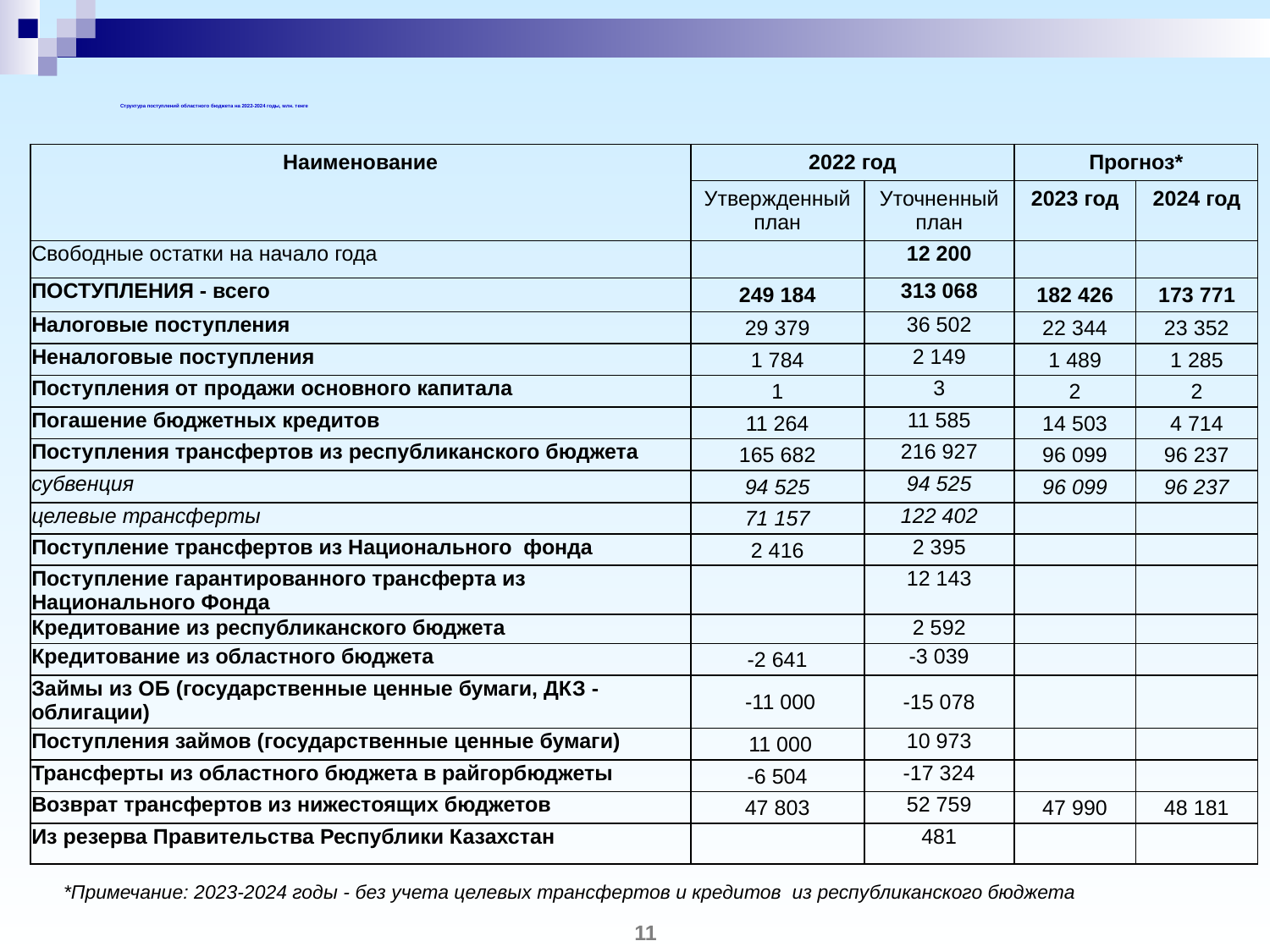

Структура поступлений областного бюджета на 2022-2024 годы, млн. тенге
| Наименование | 2022 год |  | Прогноз\* |  |
| --- | --- | --- | --- | --- |
|  | Утвержденный план | Уточненный план | 2023 год | 2024 год |
| Свободные остатки на начало года |  | 12 200 |  |  |
| ПОСТУПЛЕНИЯ - всего | 249 184 | 313 068 | 182 426 | 173 771 |
| Налоговые поступления | 29 379 | 36 502 | 22 344 | 23 352 |
| Неналоговые поступления | 1 784 | 2 149 | 1 489 | 1 285 |
| Поступления от продажи основного капитала | 1 | 3 | 2 | 2 |
| Погашение бюджетных кредитов | 11 264 | 11 585 | 14 503 | 4 714 |
| Поступления трансфертов из республиканского бюджета | 165 682 | 216 927 | 96 099 | 96 237 |
| субвенция | 94 525 | 94 525 | 96 099 | 96 237 |
| целевые трансферты | 71 157 | 122 402 |  |  |
| Поступление трансфертов из Национального фонда | 2 416 | 2 395 |  |  |
| Поступление гарантированного трансферта из Национального Фонда |  | 12 143 |  |  |
| Кредитование из республиканского бюджета |  | 2 592 |  |  |
| Кредитование из областного бюджета | -2 641 | -3 039 |  |  |
| Займы из ОБ (государственные ценные бумаги, ДКЗ - облигации) | -11 000 | -15 078 |  |  |
| Поступления займов (государственные ценные бумаги) | 11 000 | 10 973 |  |  |
| Трансферты из областного бюджета в райгорбюджеты | -6 504 | -17 324 |  |  |
| Возврат трансфертов из нижестоящих бюджетов | 47 803 | 52 759 | 47 990 | 48 181 |
| Из резерва Правительства Республики Казахстан |  | 481 |  |  |
*Примечание: 2023-2024 годы - без учета целевых трансфертов и кредитов  из республиканского бюджета

11